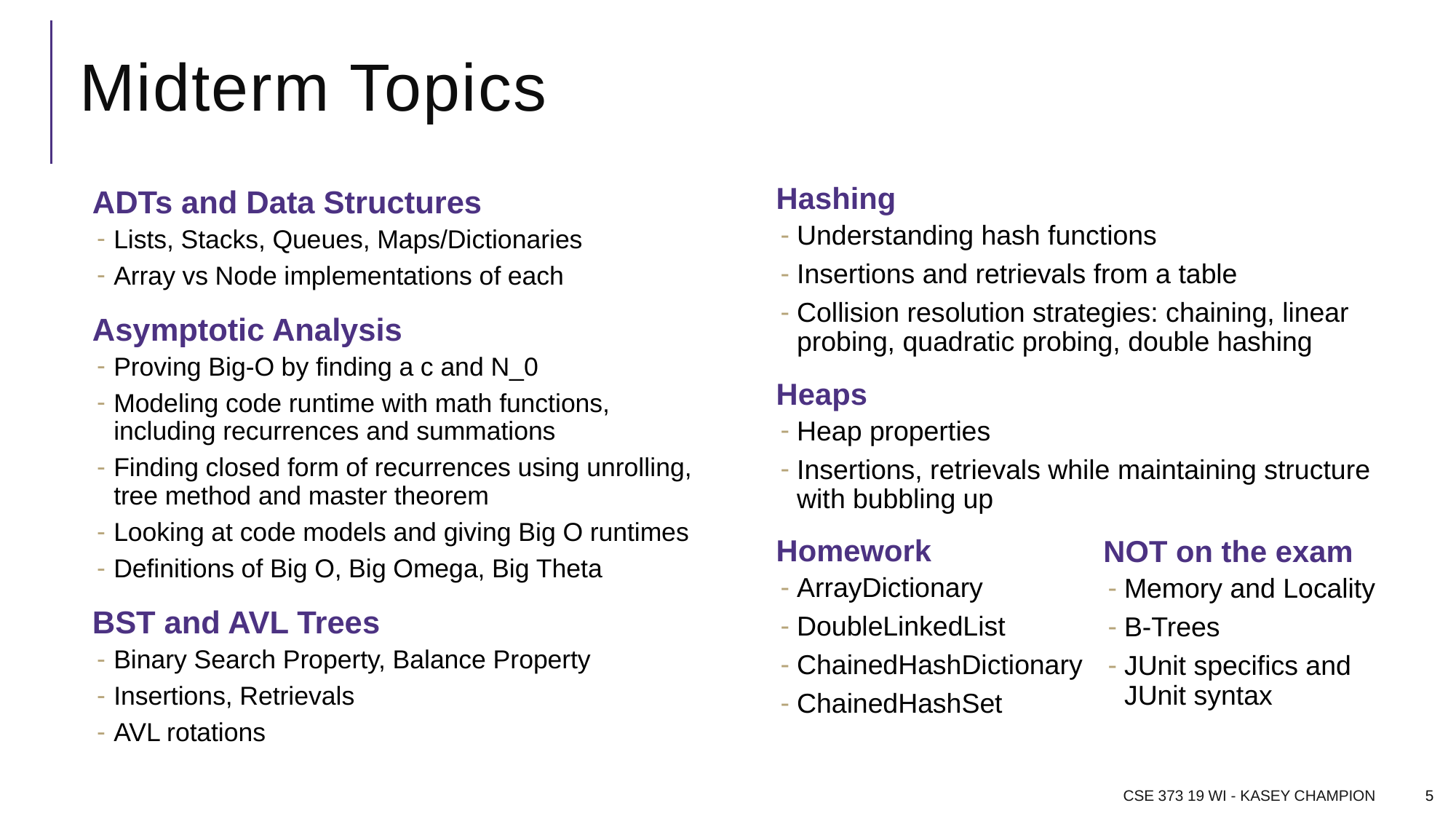

# Midterm Topics
Hashing
Understanding hash functions
Insertions and retrievals from a table
Collision resolution strategies: chaining, linear probing, quadratic probing, double hashing
Heaps
Heap properties
Insertions, retrievals while maintaining structure with bubbling up
Homework
ArrayDictionary
DoubleLinkedList
ChainedHashDictionary
ChainedHashSet
ADTs and Data Structures
Lists, Stacks, Queues, Maps/Dictionaries
Array vs Node implementations of each
Asymptotic Analysis
Proving Big-O by finding a c and N_0
Modeling code runtime with math functions, including recurrences and summations
Finding closed form of recurrences using unrolling, tree method and master theorem
Looking at code models and giving Big O runtimes
Definitions of Big O, Big Omega, Big Theta
BST and AVL Trees
Binary Search Property, Balance Property
Insertions, Retrievals
AVL rotations
NOT on the exam
Memory and Locality
B-Trees
JUnit specifics and JUnit syntax
CSE 373 19 Wi - Kasey Champion
5